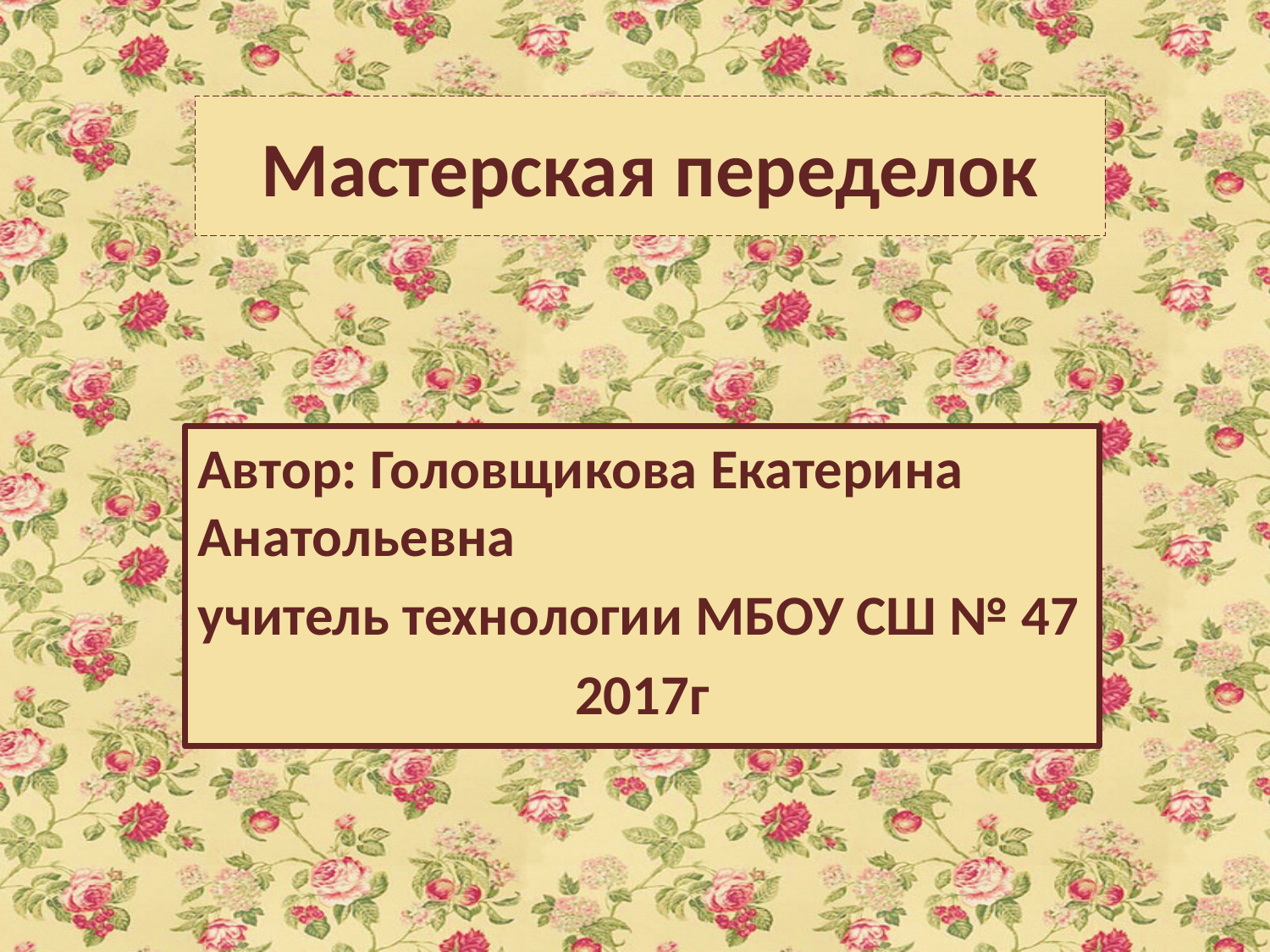

# Мастерская переделок
Автор: Головщикова Екатерина Анатольевна
учитель технологии МБОУ СШ № 47
2017г